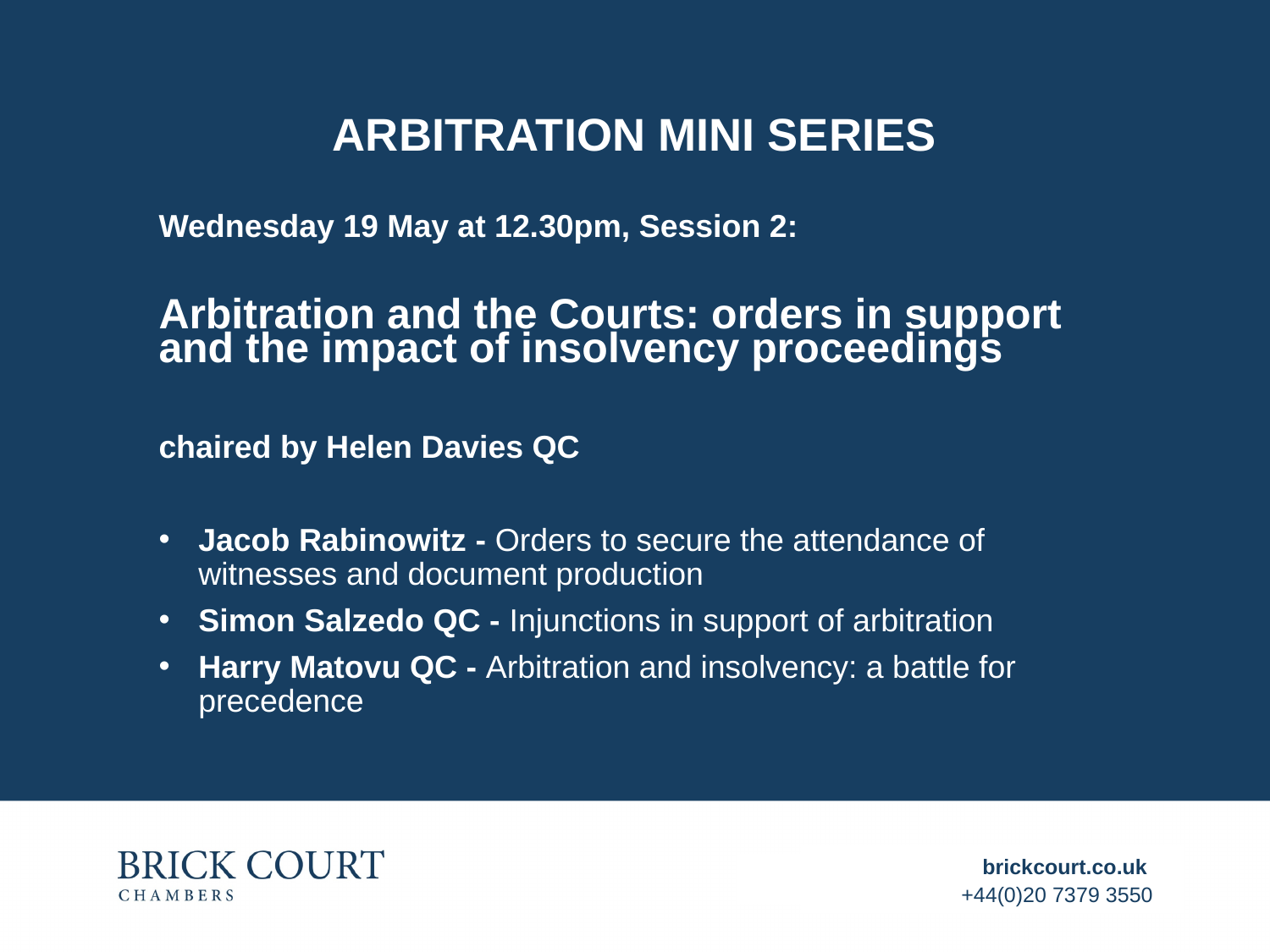

# Arbitration mini series
Wednesday 19 May at 12.30pm, Session 2:

Arbitration and the Courts: orders in support and the impact of insolvency proceedings

chaired by Helen Davies QC

Jacob Rabinowitz - Orders to secure the attendance of witnesses and document production
Simon Salzedo QC - Injunctions in support of arbitration
Harry Matovu QC - Arbitration and insolvency: a battle for precedence

brickcourt.co.uk
+44(0)20 7379 3550